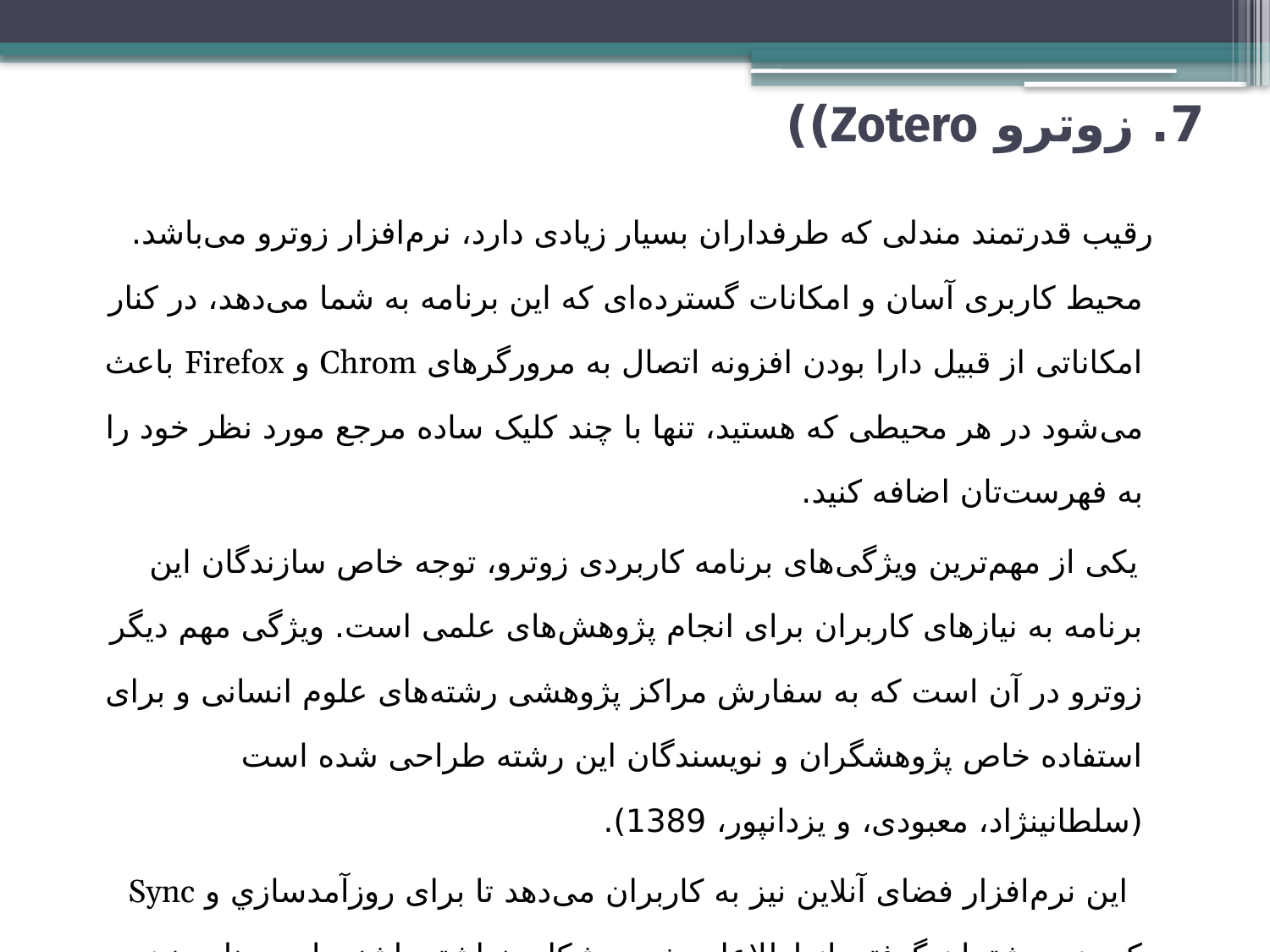

# 7. زوترو Zotero))
   رقیب قدرتمند مندلی که طرفداران بسیار زیادی دارد، نرم‌افزار زوترو می‌باشد. محیط کاربری آسان و امکانات گسترده‌ای که این برنامه به شما می‌دهد، در کنار امکاناتی از قبیل دارا بودن افزونه اتصال به مرورگرهای Chrom و Firefox باعث می‌شود در هر محیطی که هستید، تنها با چند کلیک ساده مرجع مورد نظر خود را به فهرست‌تان اضافه کنید.
    یکی از مهم‌ترین ویژگی‌های برنامه کاربردی زوترو، توجه خاص سازندگان این برنامه به نیازهای کاربران برای انجام پژوهش‌های علمی است‌. ویژگی مهم دیگر زوترو در آن است که به سفارش مراکز پژوهشی رشته‌های علوم انسانی و برای استفاده خاص پژوهشگران و نویسندگان این رشته طراحی شده است (سلطانینژاد، معبودی، و یزدانپور، 1389)‬‬‬‬‬‬‬‬‬‬.
     این نرم‌افزار فضای آنلاین نیز به کاربران می‌دهد تا برای روزآمدسازي و Sync کردن و پشتیبان گرفتن از اطلاعات خود مشکلی نداشته باشند. این برنامه نیز قابلیت اتصال به بیش از صدها پایگاه و کتابخانه الكترونيكي را دارد (کامفیروزی، 1391).